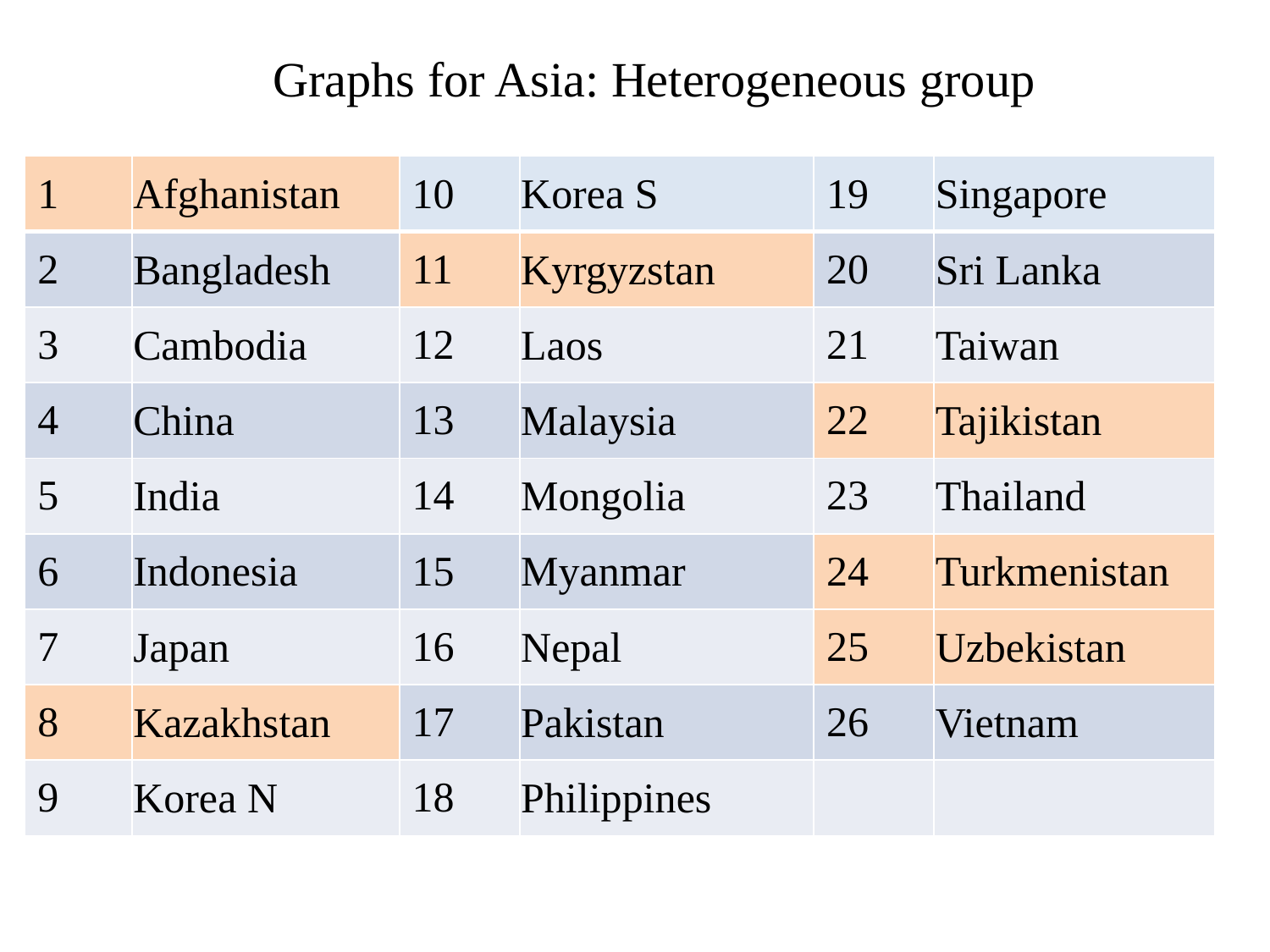

# Graphs for Asia: Heterogeneous group
| 1 | Afghanistan | 10 | Korea S | 19 | Singapore |
| --- | --- | --- | --- | --- | --- |
| 2 | Bangladesh | 11 | Kyrgyzstan | 20 | Sri Lanka |
| 3 | Cambodia | 12 | Laos | 21 | Taiwan |
| 4 | China | 13 | Malaysia | 22 | Tajikistan |
| 5 | India | 14 | Mongolia | 23 | Thailand |
| 6 | Indonesia | 15 | Myanmar | 24 | Turkmenistan |
| 7 | Japan | 16 | Nepal | 25 | Uzbekistan |
| 8 | Kazakhstan | 17 | Pakistan | 26 | Vietnam |
| 9 | Korea N | 18 | Philippines |  |  |